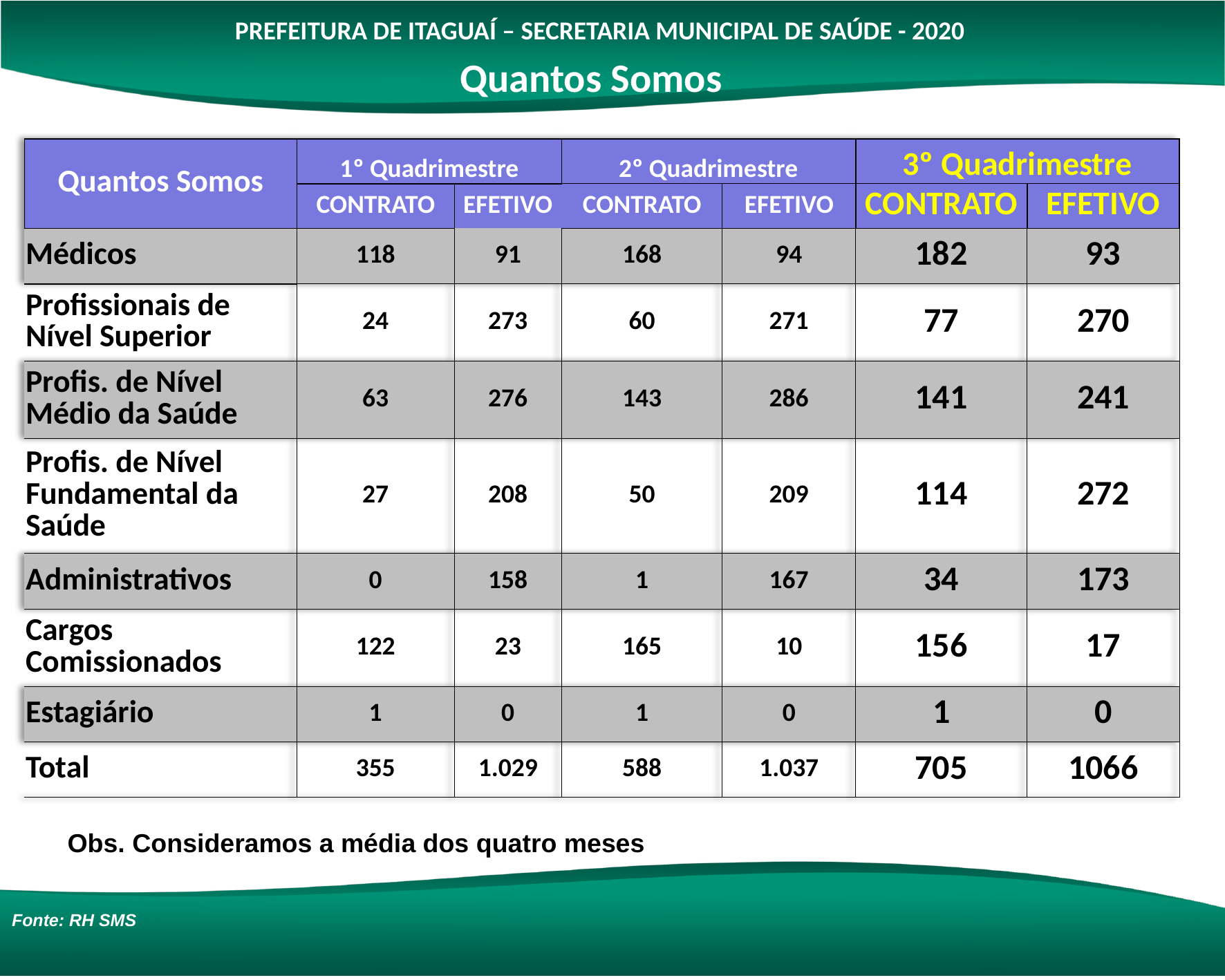

PREFEITURA DE ITAGUAÍ – SECRETARIA MUNICIPAL DE SAÚDE - 2020
Quantos Somos
| Quantos Somos | 1º Quadrimestre |  | 2º Quadrimestre |  | 3º Quadrimestre |  |
| --- | --- | --- | --- | --- | --- | --- |
|  | CONTRATO | EFETIVO | CONTRATO | EFETIVO | CONTRATO | EFETIVO |
| Médicos | 118 | 91 | 168 | 94 | 182 | 93 |
| Profissionais de Nível Superior | 24 | 273 | 60 | 271 | 77 | 270 |
| Profis. de Nível Médio da Saúde | 63 | 276 | 143 | 286 | 141 | 241 |
| Profis. de Nível Fundamental da Saúde | 27 | 208 | 50 | 209 | 114 | 272 |
| Administrativos | 0 | 158 | 1 | 167 | 34 | 173 |
| Cargos Comissionados | 122 | 23 | 165 | 10 | 156 | 17 |
| Estagiário | 1 | 0 | 1 | 0 | 1 | 0 |
| Total | 355 | 1.029 | 588 | 1.037 | 705 | 1066 |
Obs. Consideramos a média dos quatro meses
Fonte: RH SMS